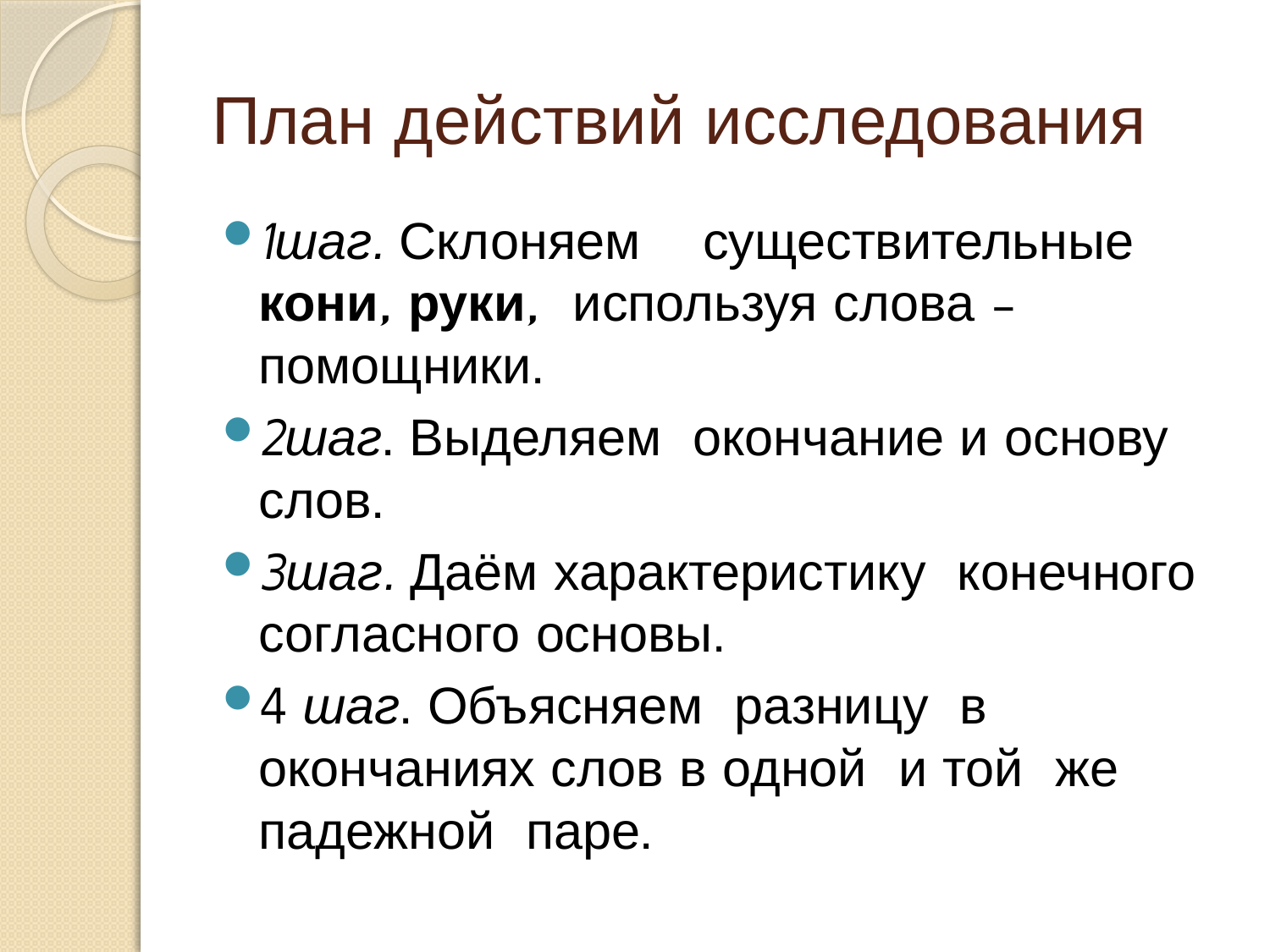

# План действий исследования
1шаг. Склоняем    существительные  кони, руки,  используя слова – помощники.
2шаг. Выделяем  окончание и основу  слов.
3шаг. Даём характеристику  конечного согласного основы.
4 шаг. Объясняем  разницу  в окончаниях слов в одной  и той  же  падежной  паре.